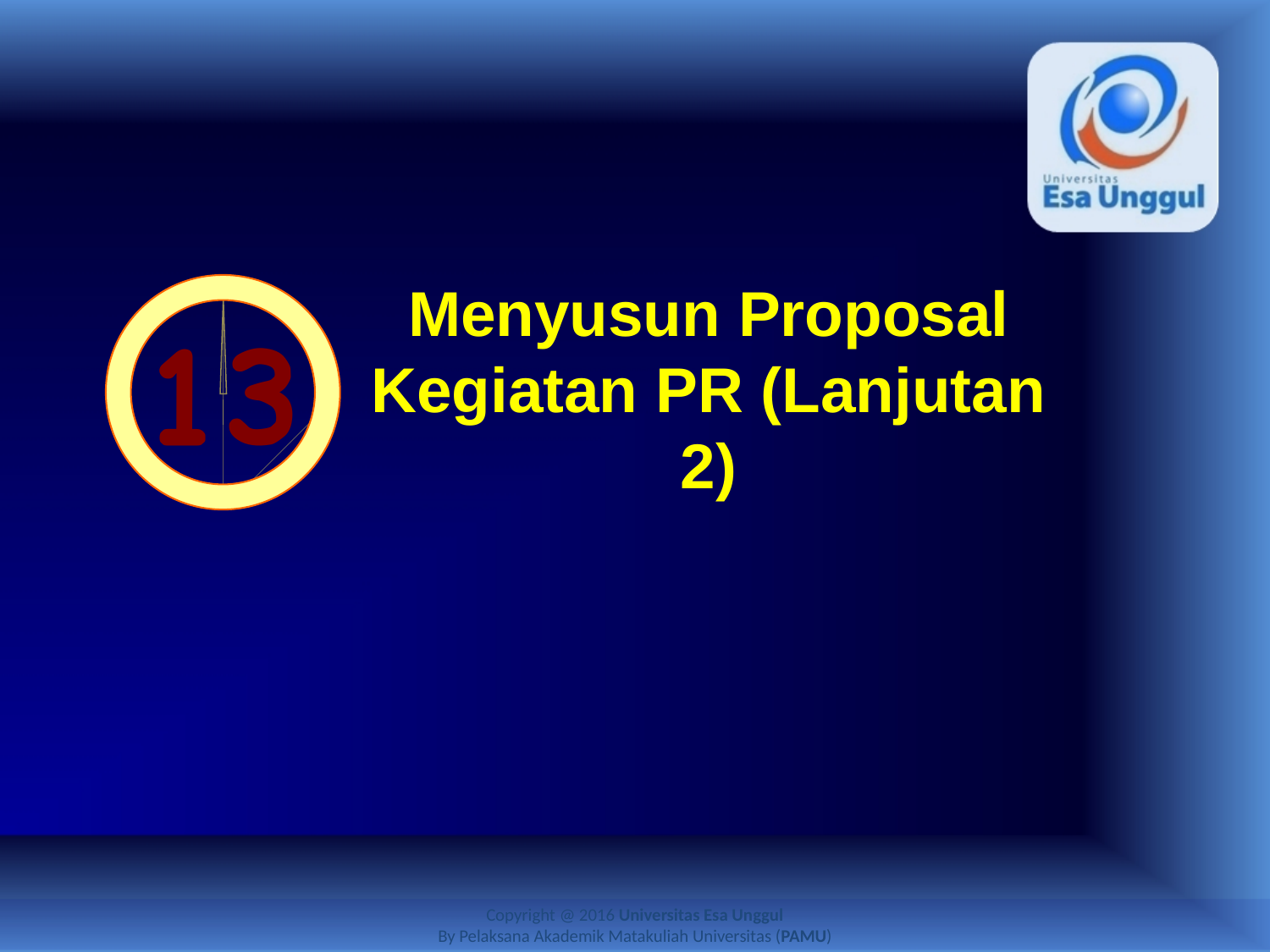

# Menyusun Proposal Kegiatan PR (Lanjutan 2)
13